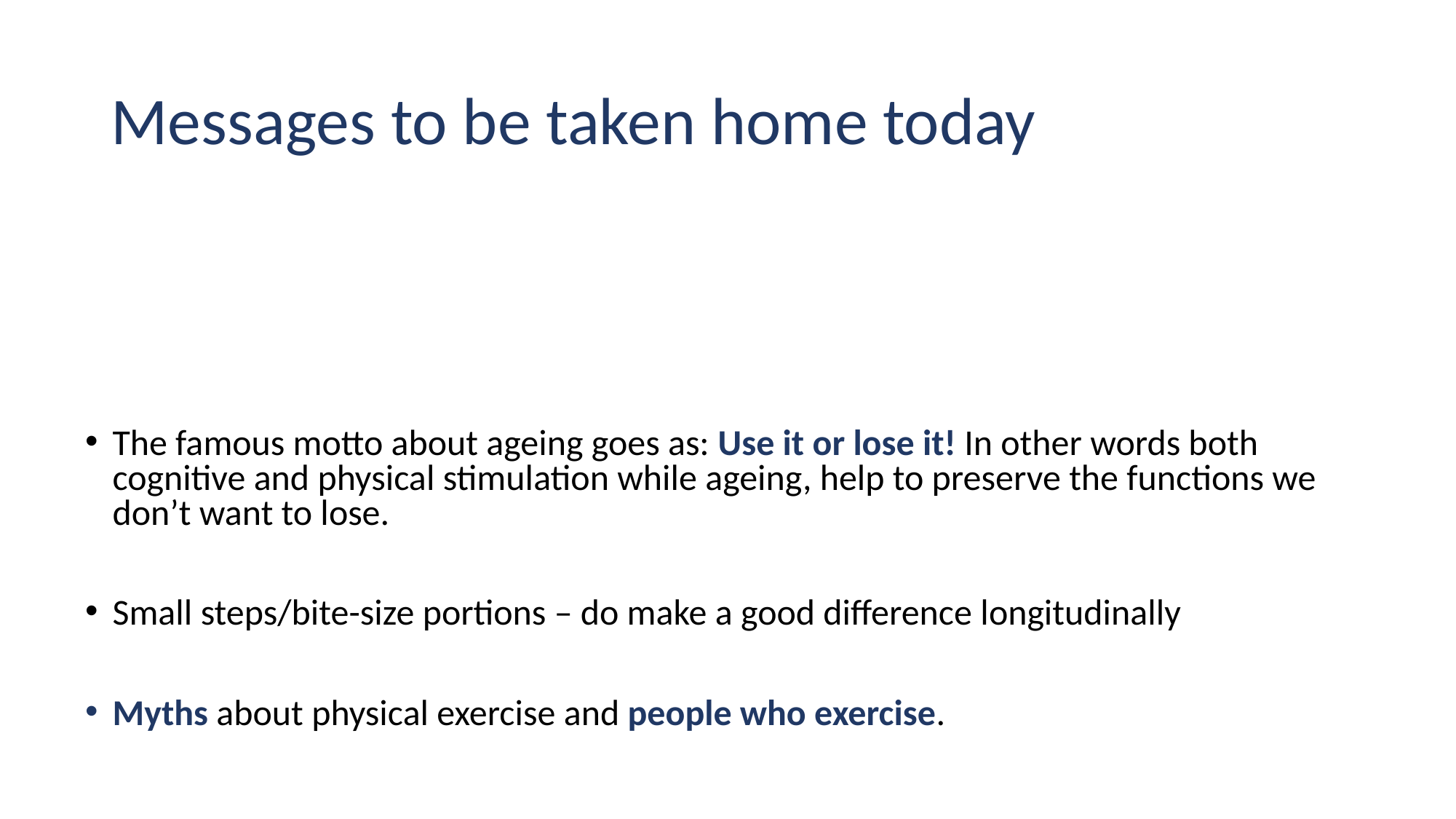

# Messages to be taken home today

The famous motto about ageing goes as: Use it or lose it! In other words both cognitive and physical stimulation while ageing, help to preserve the functions we don’t want to lose.

Small steps/bite-size portions – do make a good difference longitudinally

Myths about physical exercise and people who exercise.